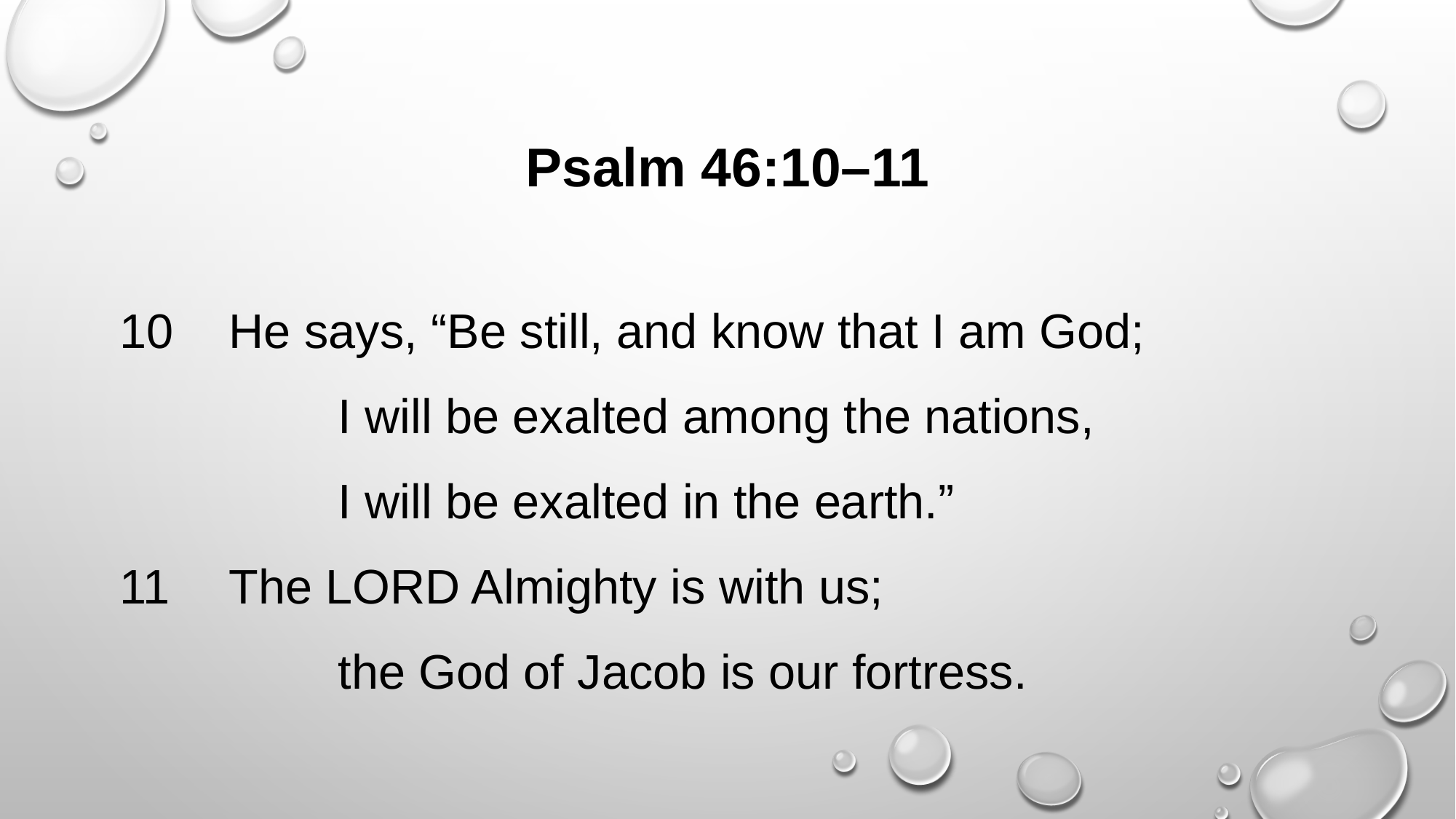

# Psalm 46:10–11
10 	He says, “Be still, and know that I am God;
		I will be exalted among the nations,
		I will be exalted in the earth.”
11 	The LORD Almighty is with us;
		the God of Jacob is our fortress.